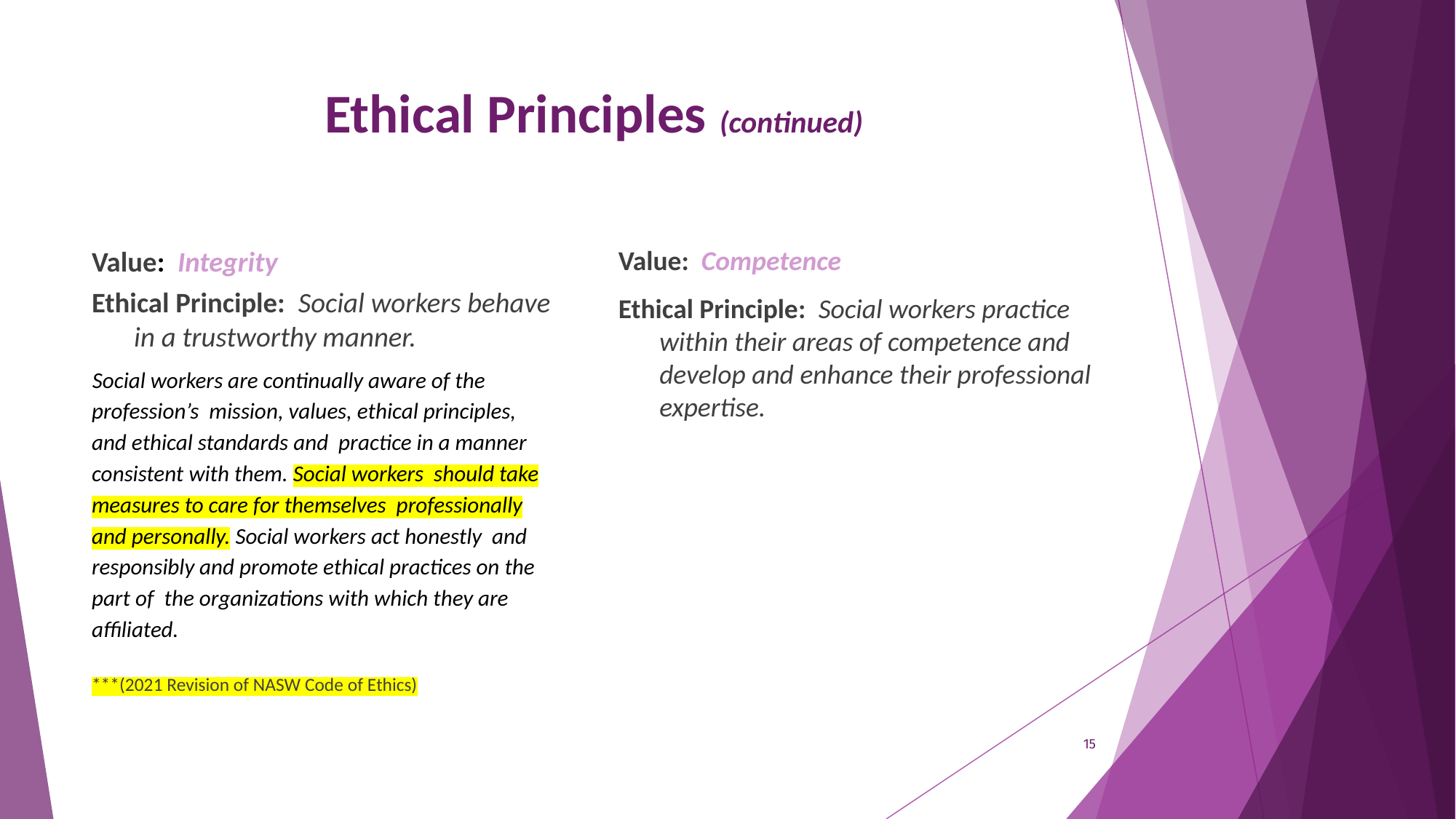

# Ethical Principles (continued)
Value:  Integrity
Ethical Principle:  Social workers behave in a trustworthy manner.
Social workers are continually aware of the profession’s  mission, values, ethical principles, and ethical standards and  practice in a manner consistent with them. Social workers  should take measures to care for themselves  professionally and personally. Social workers act honestly  and responsibly and promote ethical practices on the part of  the organizations with which they are affiliated.

***(2021 Revision of NASW Code of Ethics)
Value:  Competence
Ethical Principle:  Social workers practice within their areas of competence and develop and enhance their professional expertise.

15